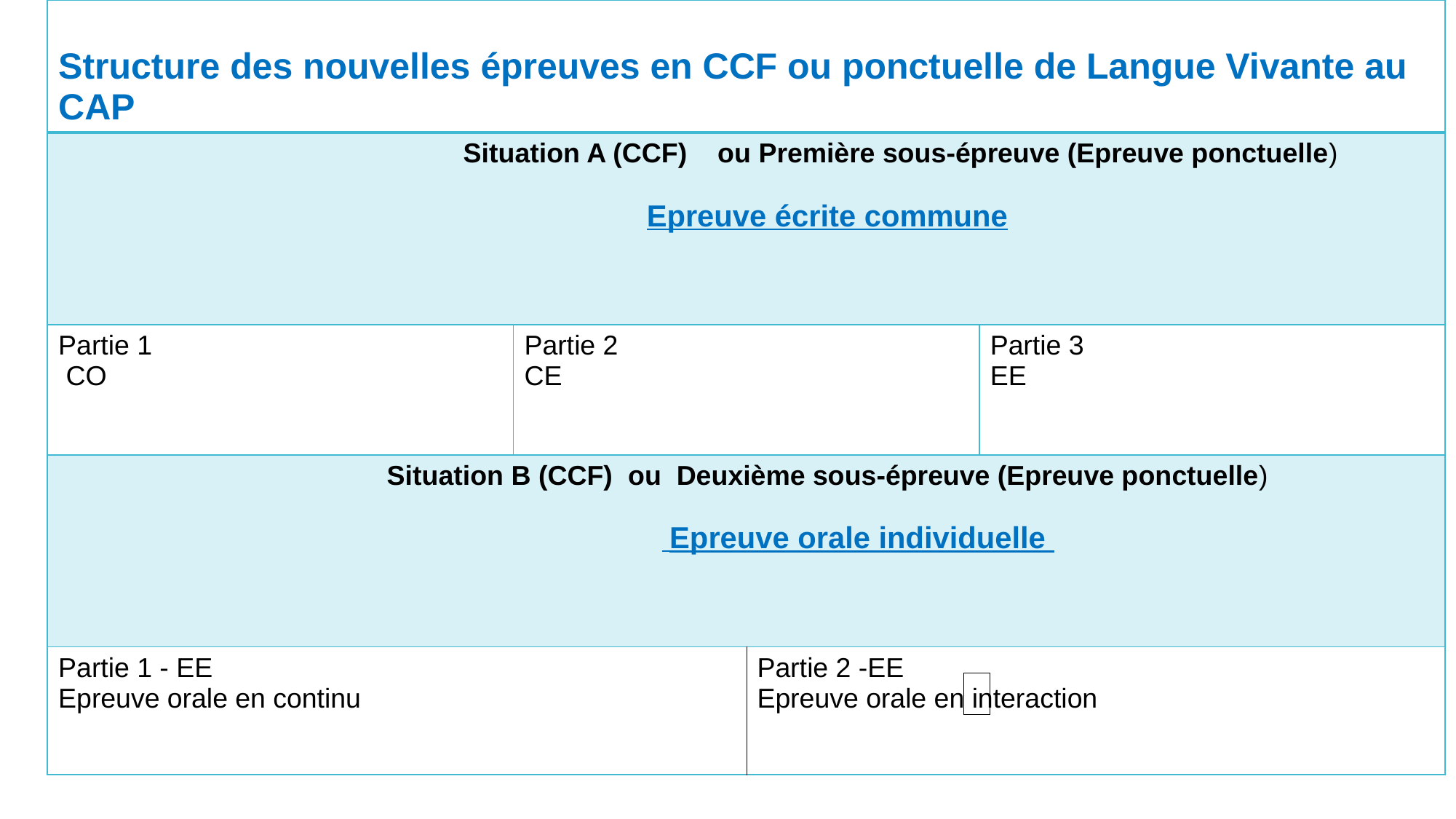

| Structure des nouvelles épreuves en CCF ou ponctuelle de Langue Vivante au CAP |  |  |  |
| --- | --- | --- | --- |
| Situation A (CCF) ou Première sous-épreuve (Epreuve ponctuelle) Epreuve écrite commune |  |  |  |
| Partie 1 CO | Partie 2 CE |  | Partie 3 EE |
| Situation B (CCF) ou Deuxième sous-épreuve (Epreuve ponctuelle) Epreuve orale individuelle |  |  |  |
| Partie 1 - EE Epreuve orale en continu |  | Partie 2 -EE Epreuve orale en interaction |  |
|  |
| --- |